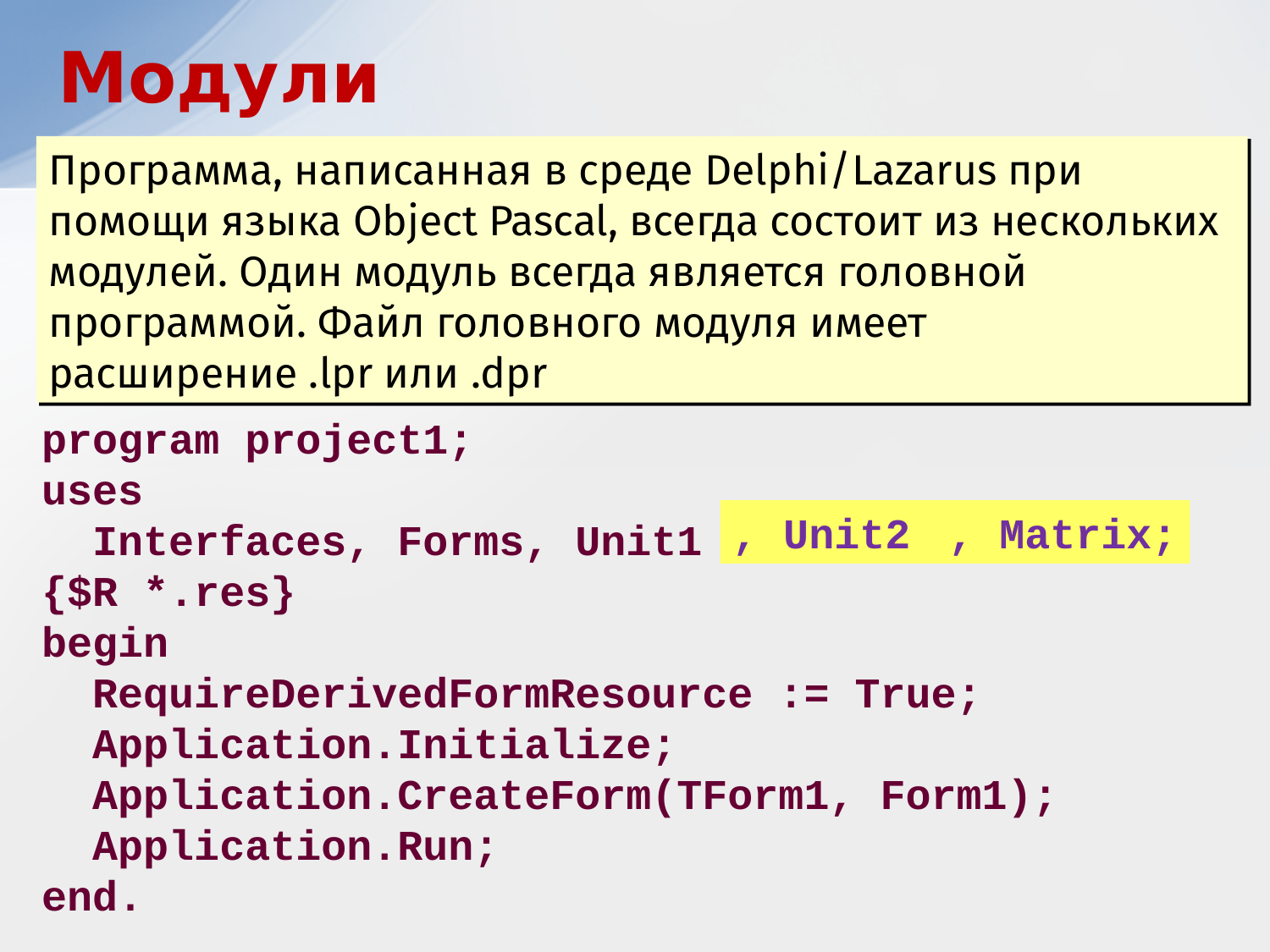

Модули
Программа, написанная в среде Delphi/Lazarus при помощи языка Object Pascal, всегда состоит из нескольких модулей. Один модуль всегда является головной программой. Файл головного модуля имеет расширение .lpr или .dpr
program project1;
uses
  Interfaces, Forms, Unit1 ;
{$R *.res}
begin
  RequireDerivedFormResource := True;
  Application.Initialize;
  Application.CreateForm(TForm1, Form1);
  Application.Run;
end.
, Matrix;
, Unit2 ;